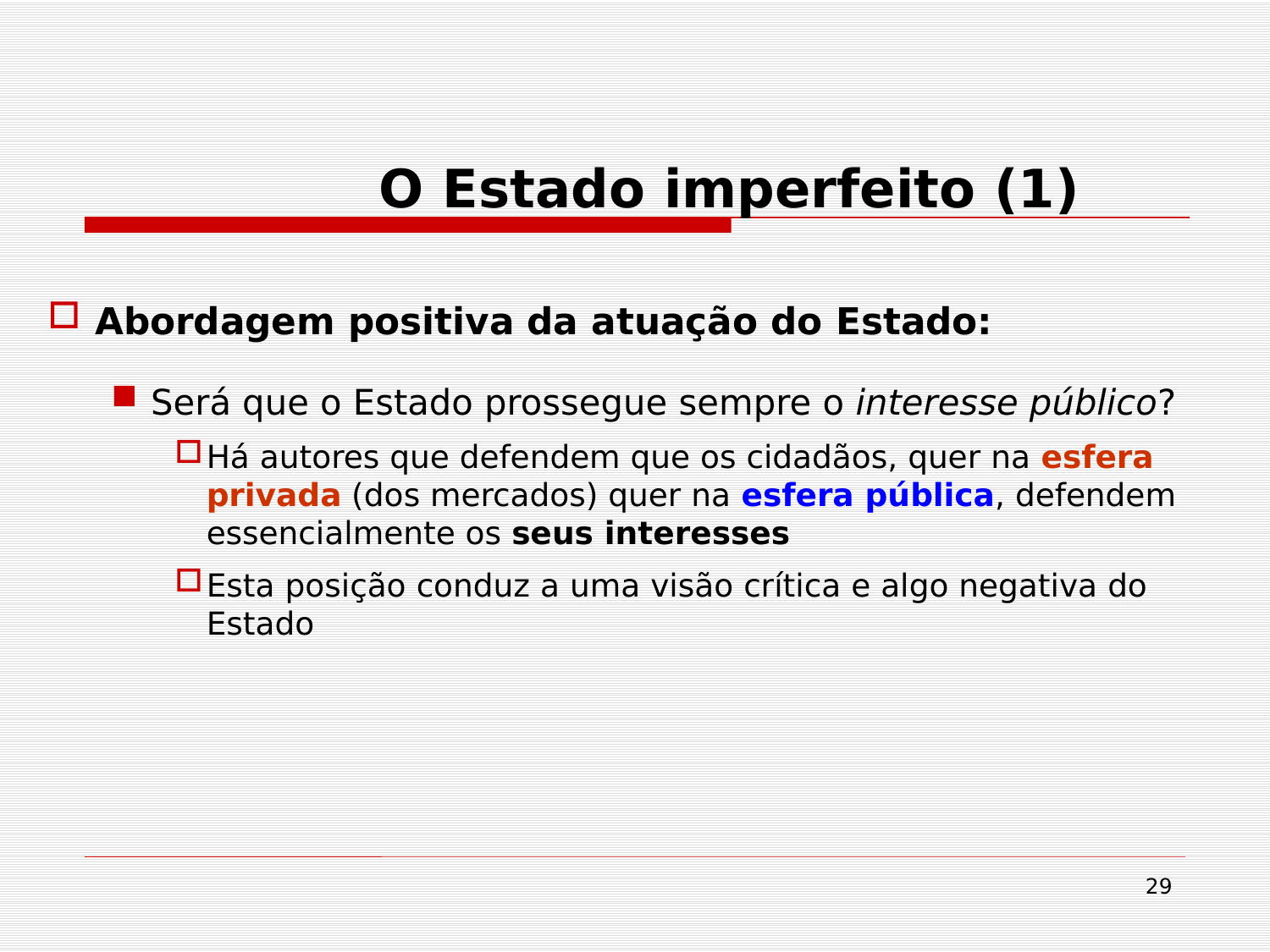

O Estado imperfeito (1)
Abordagem positiva da atuação do Estado:

Será que o Estado prossegue sempre o interesse público?
Há autores que defendem que os cidadãos, quer na esfera privada (dos mercados) quer na esfera pública, defendem essencialmente os seus interesses
Esta posição conduz a uma visão crítica e algo negativa do Estado
29